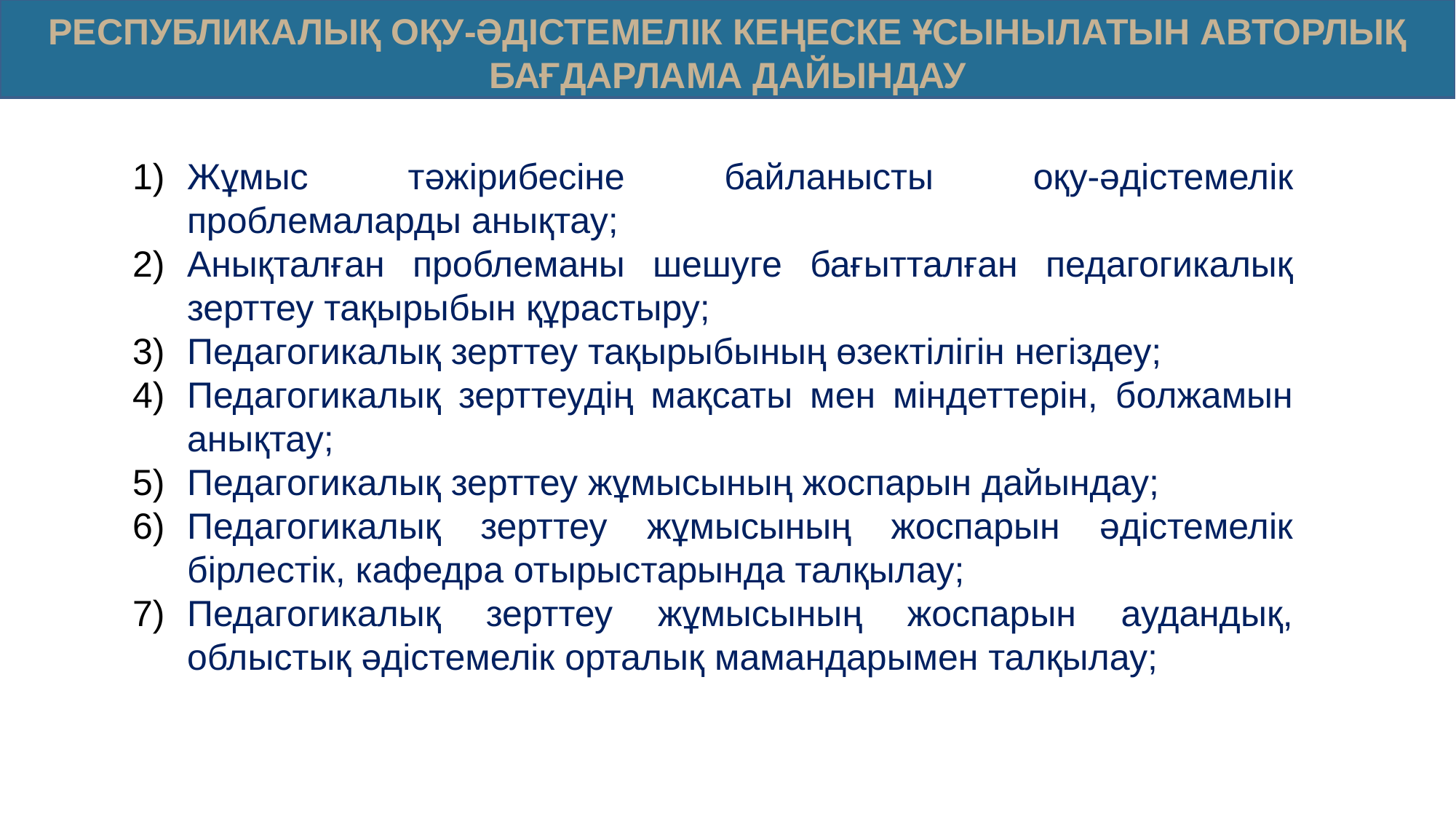

РЕСПУБЛИКАЛЫҚ ОҚУ-ӘДІСТЕМЕЛІК КЕҢЕСКЕ ҰСЫНЫЛАТЫН АВТОРЛЫҚ БАҒДАРЛАМА ДАЙЫНДАУ
Жұмыс тәжірибесіне байланысты оқу-әдістемелік проблемаларды анықтау;
Анықталған проблеманы шешуге бағытталған педагогикалық зерттеу тақырыбын құрастыру;
Педагогикалық зерттеу тақырыбының өзектілігін негіздеу;
Педагогикалық зерттеудің мақсаты мен міндеттерін, болжамын анықтау;
Педагогикалық зерттеу жұмысының жоспарын дайындау;
Педагогикалық зерттеу жұмысының жоспарын әдістемелік бірлестік, кафедра отырыстарында талқылау;
Педагогикалық зерттеу жұмысының жоспарын аудандық, облыстық әдістемелік орталық мамандарымен талқылау;